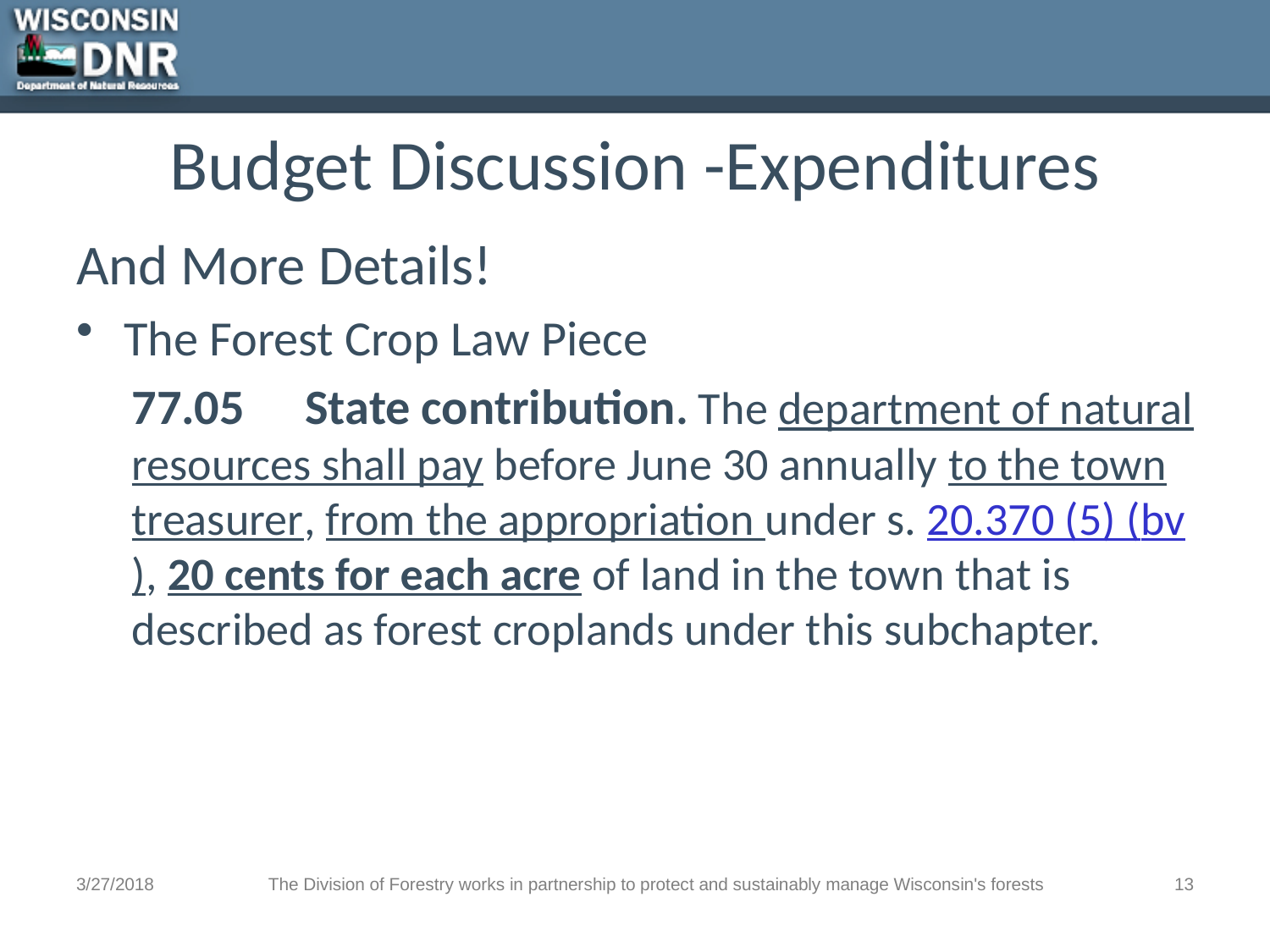

# Budget Discussion -Expenditures
And More Details!
The Forest Crop Law Piece
77.05  State contribution. The department of natural resources shall pay before June 30 annually to the town treasurer, from the appropriation under s. 20.370 (5) (bv), 20 cents for each acre of land in the town that is described as forest croplands under this subchapter.

3/27/2018
The Division of Forestry works in partnership to protect and sustainably manage Wisconsin's forests
13